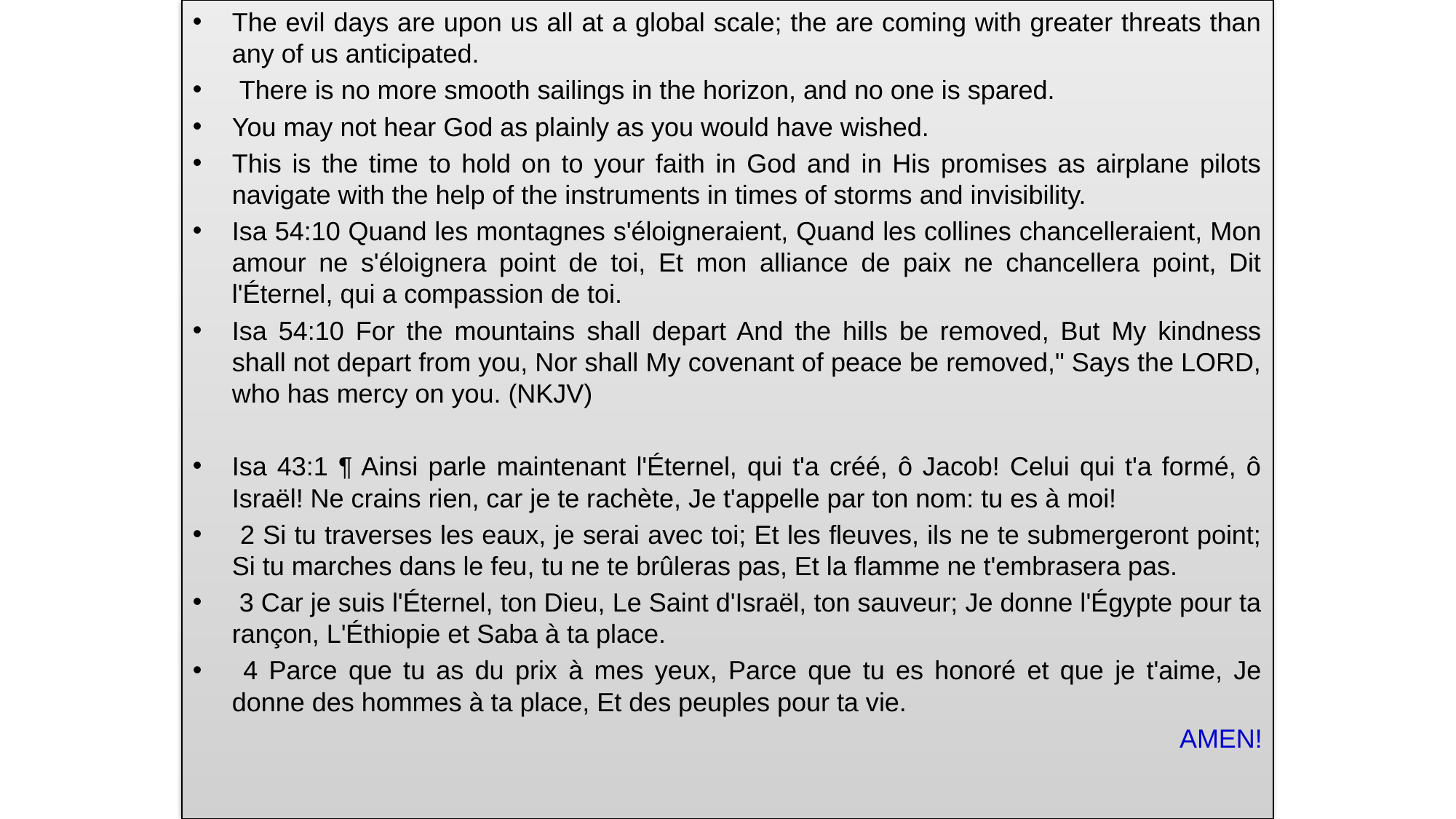

The evil days are upon us all at a global scale; the are coming with greater threats than any of us anticipated.
 There is no more smooth sailings in the horizon, and no one is spared.
You may not hear God as plainly as you would have wished.
This is the time to hold on to your faith in God and in His promises as airplane pilots navigate with the help of the instruments in times of storms and invisibility.
Isa 54:10 Quand les montagnes s'éloigneraient, Quand les collines chancelleraient, Mon amour ne s'éloignera point de toi, Et mon alliance de paix ne chancellera point, Dit l'Éternel, qui a compassion de toi.
Isa 54:10 For the mountains shall depart And the hills be removed, But My kindness shall not depart from you, Nor shall My covenant of peace be removed," Says the LORD, who has mercy on you. (NKJV)

Isa 43:1 ¶ Ainsi parle maintenant l'Éternel, qui t'a créé, ô Jacob! Celui qui t'a formé, ô Israël! Ne crains rien, car je te rachète, Je t'appelle par ton nom: tu es à moi!
 2 Si tu traverses les eaux, je serai avec toi; Et les fleuves, ils ne te submergeront point; Si tu marches dans le feu, tu ne te brûleras pas, Et la flamme ne t'embrasera pas.
 3 Car je suis l'Éternel, ton Dieu, Le Saint d'Israël, ton sauveur; Je donne l'Égypte pour ta rançon, L'Éthiopie et Saba à ta place.
 4 Parce que tu as du prix à mes yeux, Parce que tu es honoré et que je t'aime, Je donne des hommes à ta place, Et des peuples pour ta vie.
AMEN!